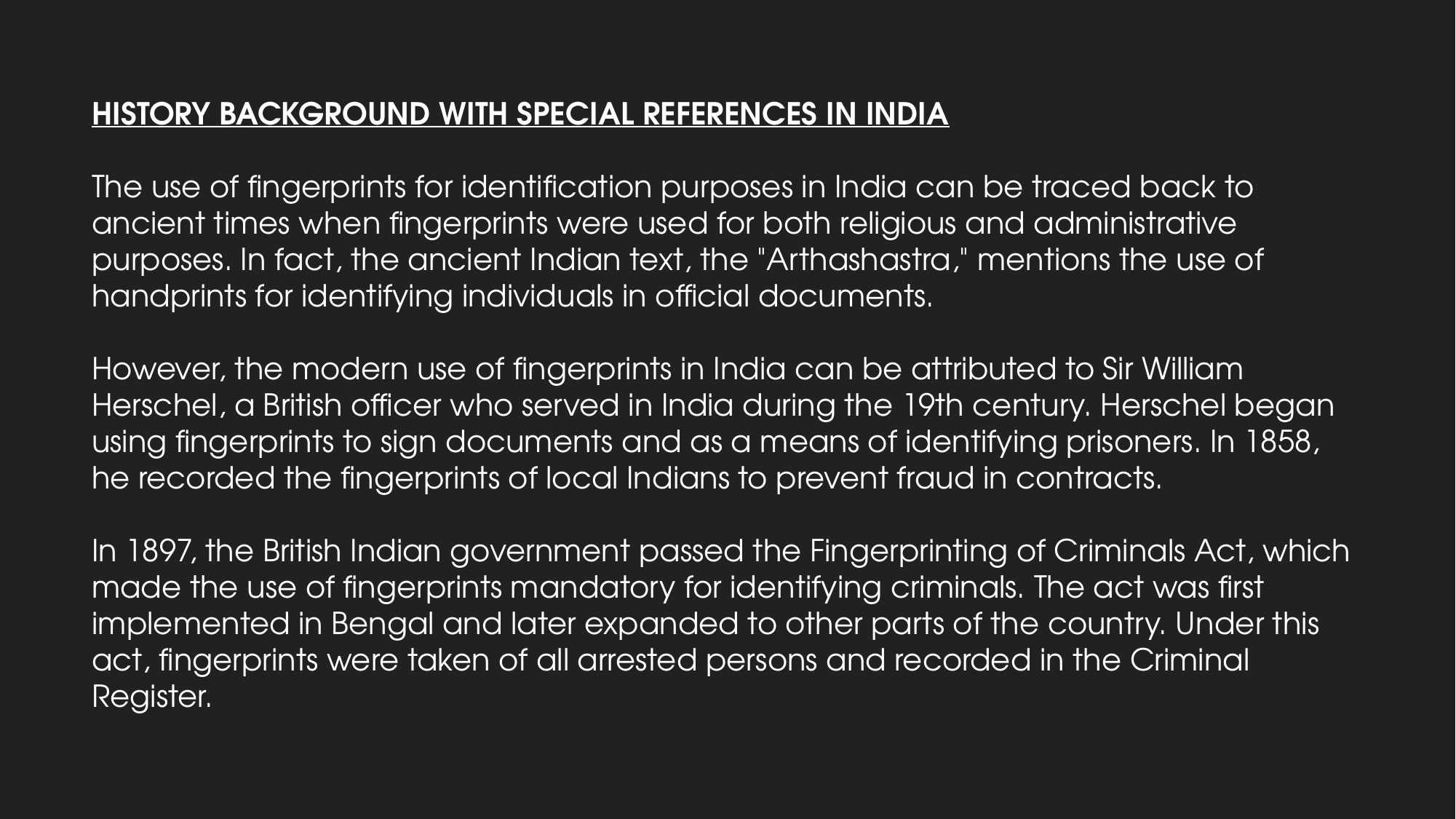

HISTORY BACKGROUND WITH SPECIAL REFERENCES IN INDIA

The use of fingerprints for identification purposes in India can be traced back to ancient times when fingerprints were used for both religious and administrative purposes. In fact, the ancient Indian text, the "Arthashastra," mentions the use of handprints for identifying individuals in official documents.

However, the modern use of fingerprints in India can be attributed to Sir William Herschel, a British officer who served in India during the 19th century. Herschel began using fingerprints to sign documents and as a means of identifying prisoners. In 1858, he recorded the fingerprints of local Indians to prevent fraud in contracts.

In 1897, the British Indian government passed the Fingerprinting of Criminals Act, which made the use of fingerprints mandatory for identifying criminals. The act was first implemented in Bengal and later expanded to other parts of the country. Under this act, fingerprints were taken of all arrested persons and recorded in the Criminal Register.